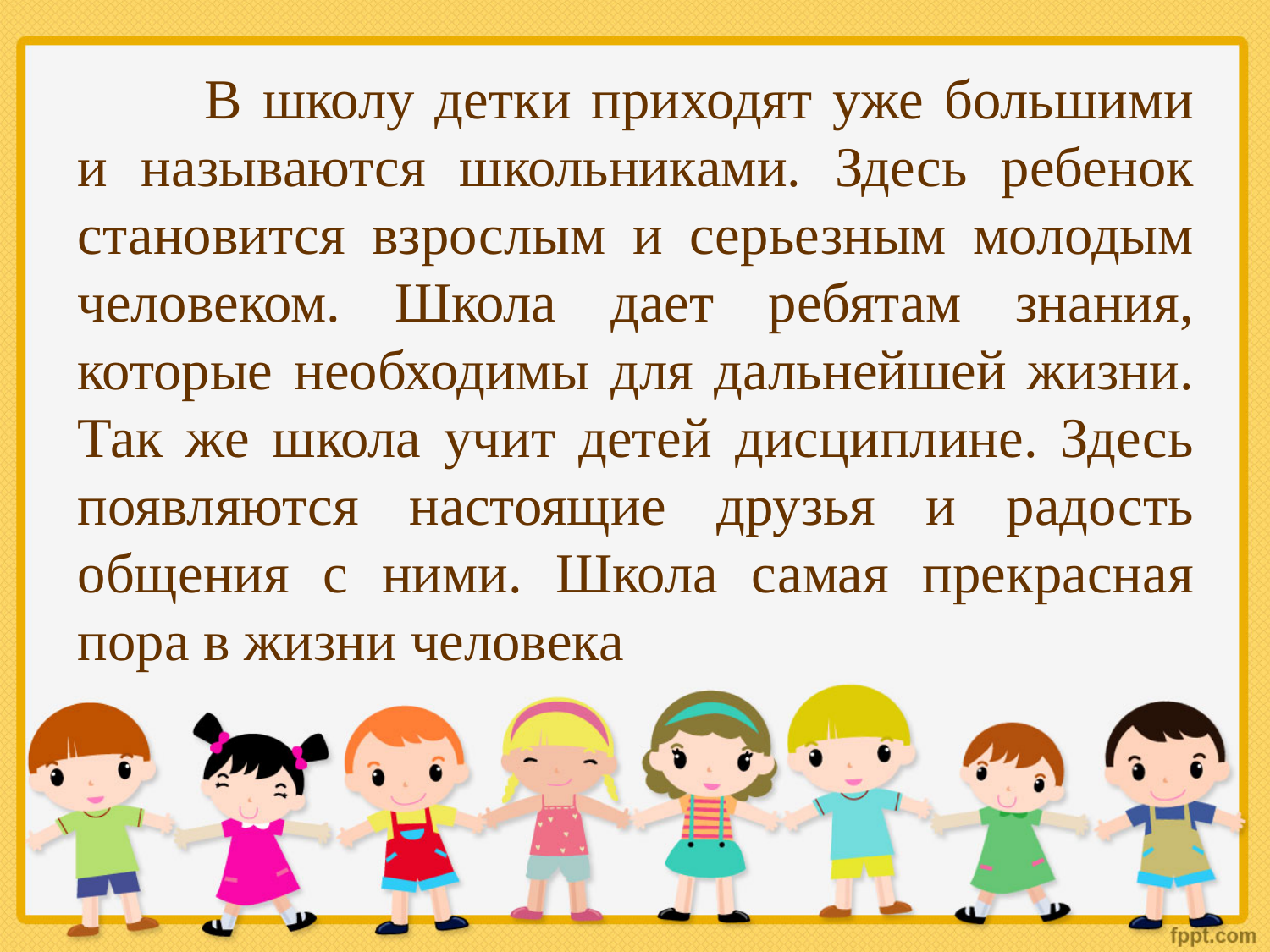

В школу детки приходят уже большими и называются школьниками. Здесь ребенок становится взрослым и серьезным молодым человеком. Школа дает ребятам знания, которые необходимы для дальнейшей жизни. Так же школа учит детей дисциплине. Здесь появляются настоящие друзья и радость общения с ними. Школа самая прекрасная пора в жизни человека